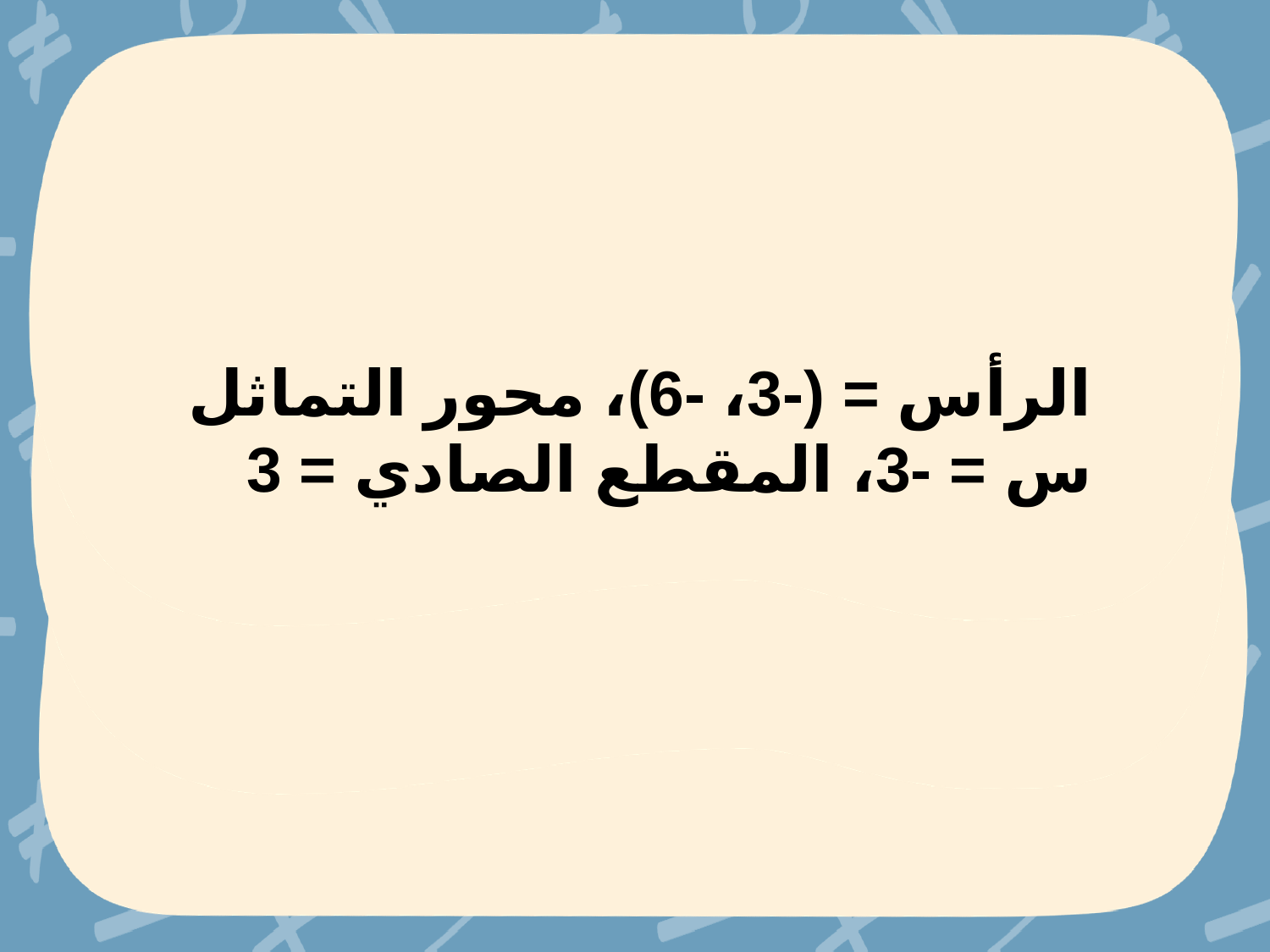

الرأس = (-3، -6)، محور التماثل س = -3، المقطع الصادي = 3